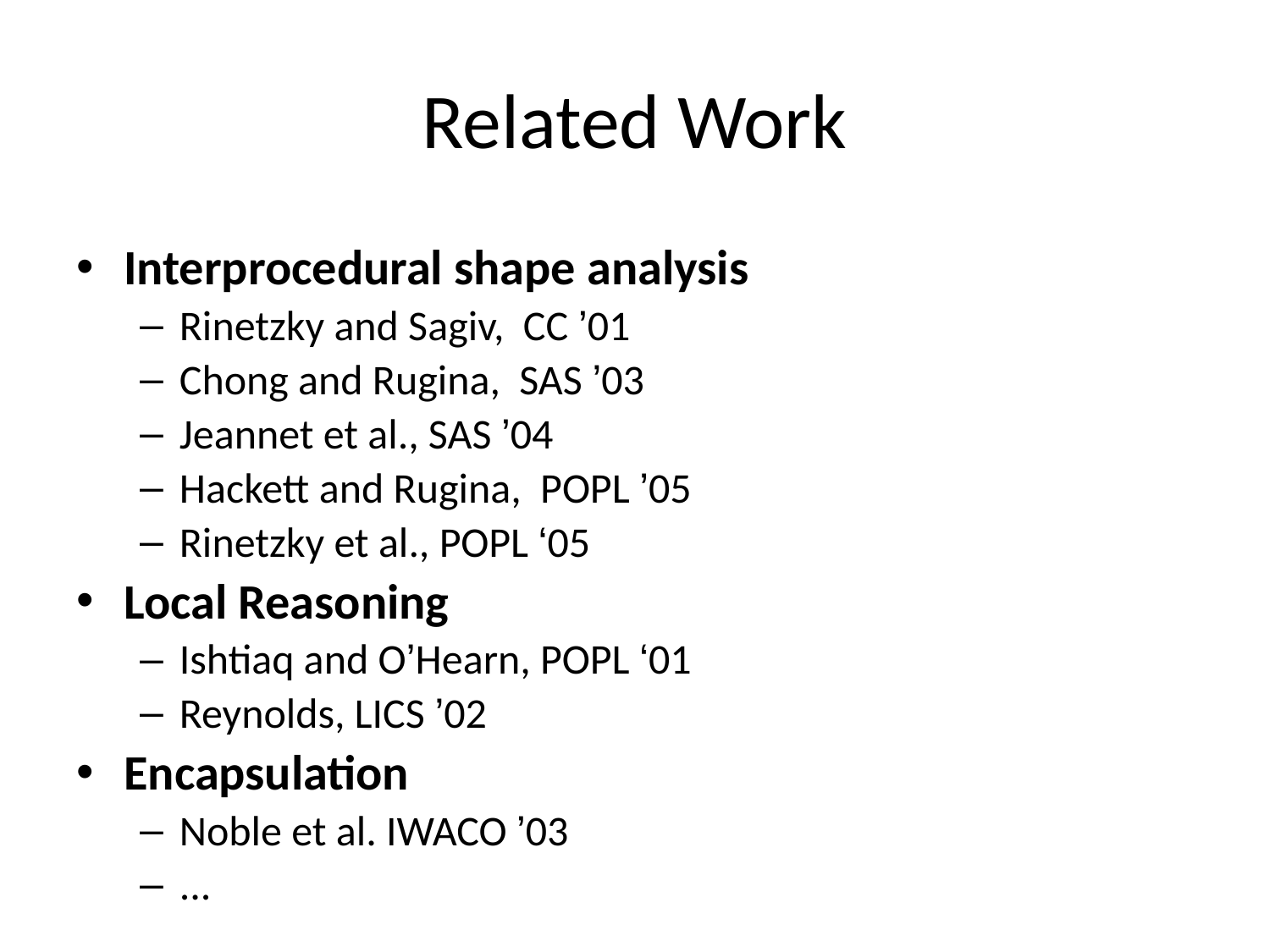

# Related Work
Interprocedural shape analysis
Rinetzky and Sagiv,  CC ’01
Chong and Rugina,  SAS ’03
Jeannet et al., SAS ’04
Hackett and Rugina,  POPL ’05
Rinetzky et al., POPL ‘05
Local Reasoning
Ishtiaq and O’Hearn, POPL ‘01
Reynolds, LICS ’02
Encapsulation
Noble et al. IWACO ’03
...